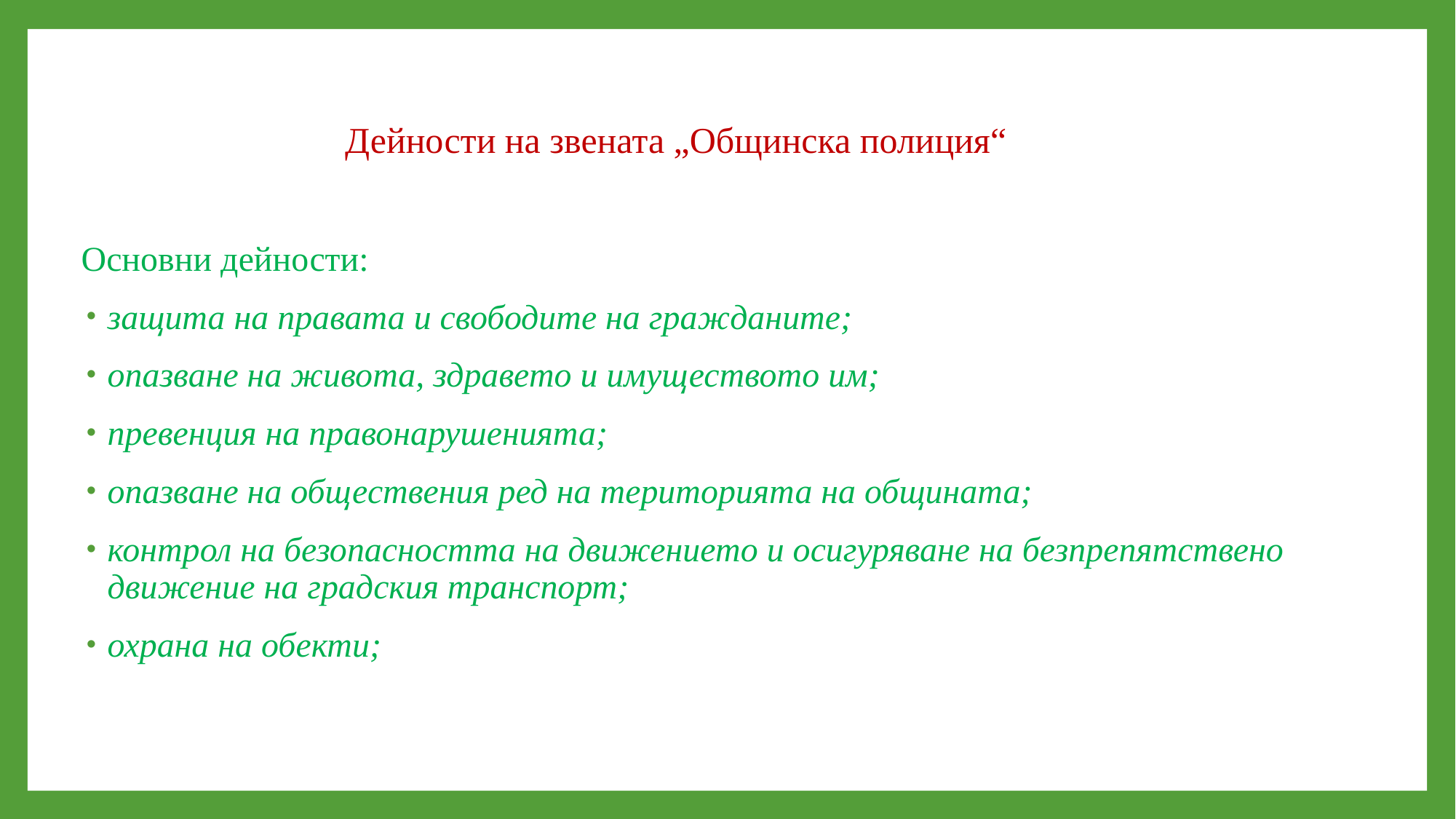

Дейности на звената „Общинска полиция“
Основни дейности:
защита на правата и свободите на гражданите;
опазване на живота, здравето и имуществото им;
превенция на правонарушенията;
опазване на обществения ред на територията на общината;
контрол на безопасността на движението и осигуряване на безпрепятствено движение на градския транспорт;
охрана на обекти;